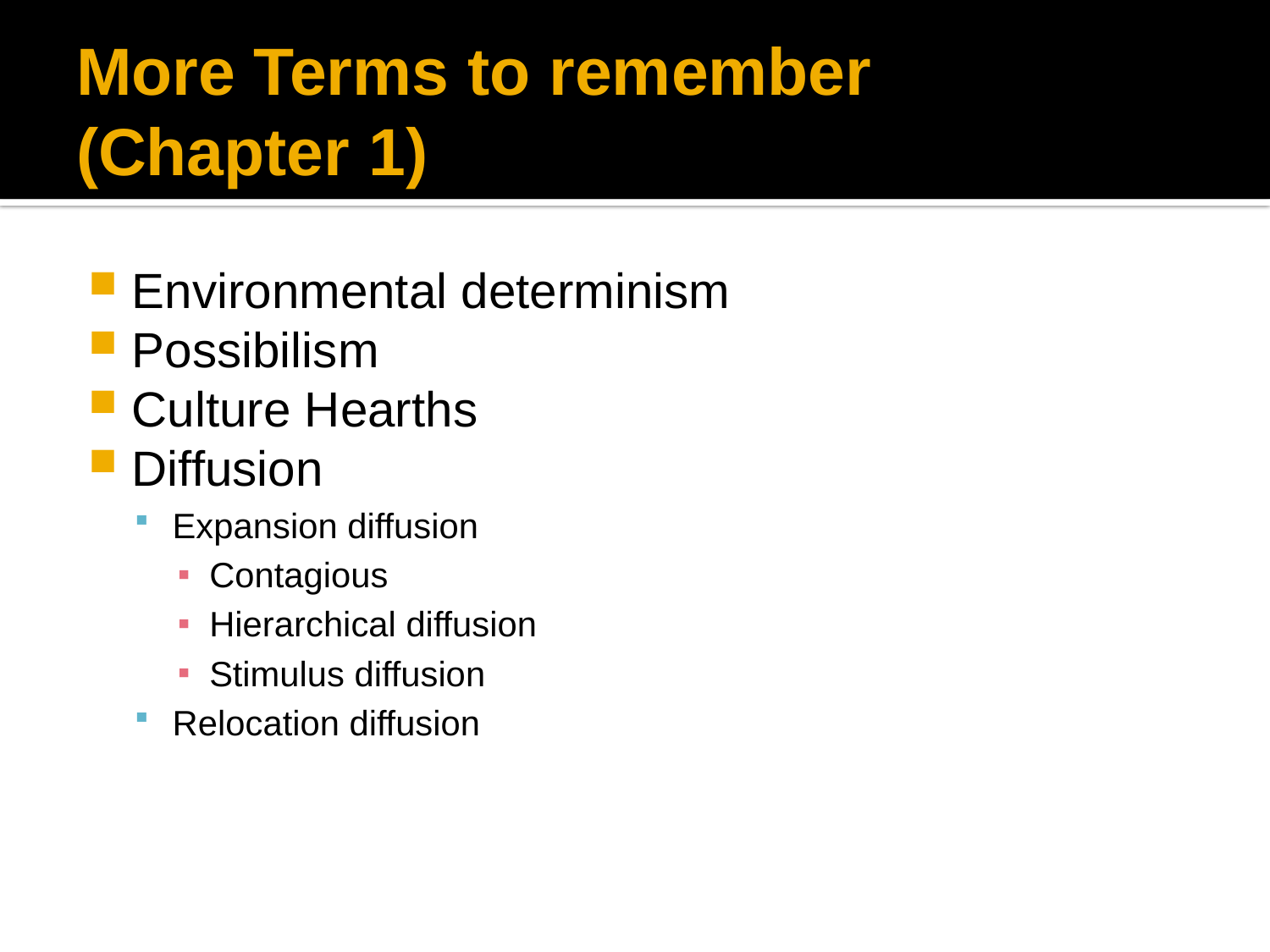

# More Terms to remember (Chapter 1)
Environmental determinism
Possibilism
Culture Hearths
Diffusion
Expansion diffusion
Contagious
Hierarchical diffusion
Stimulus diffusion
Relocation diffusion